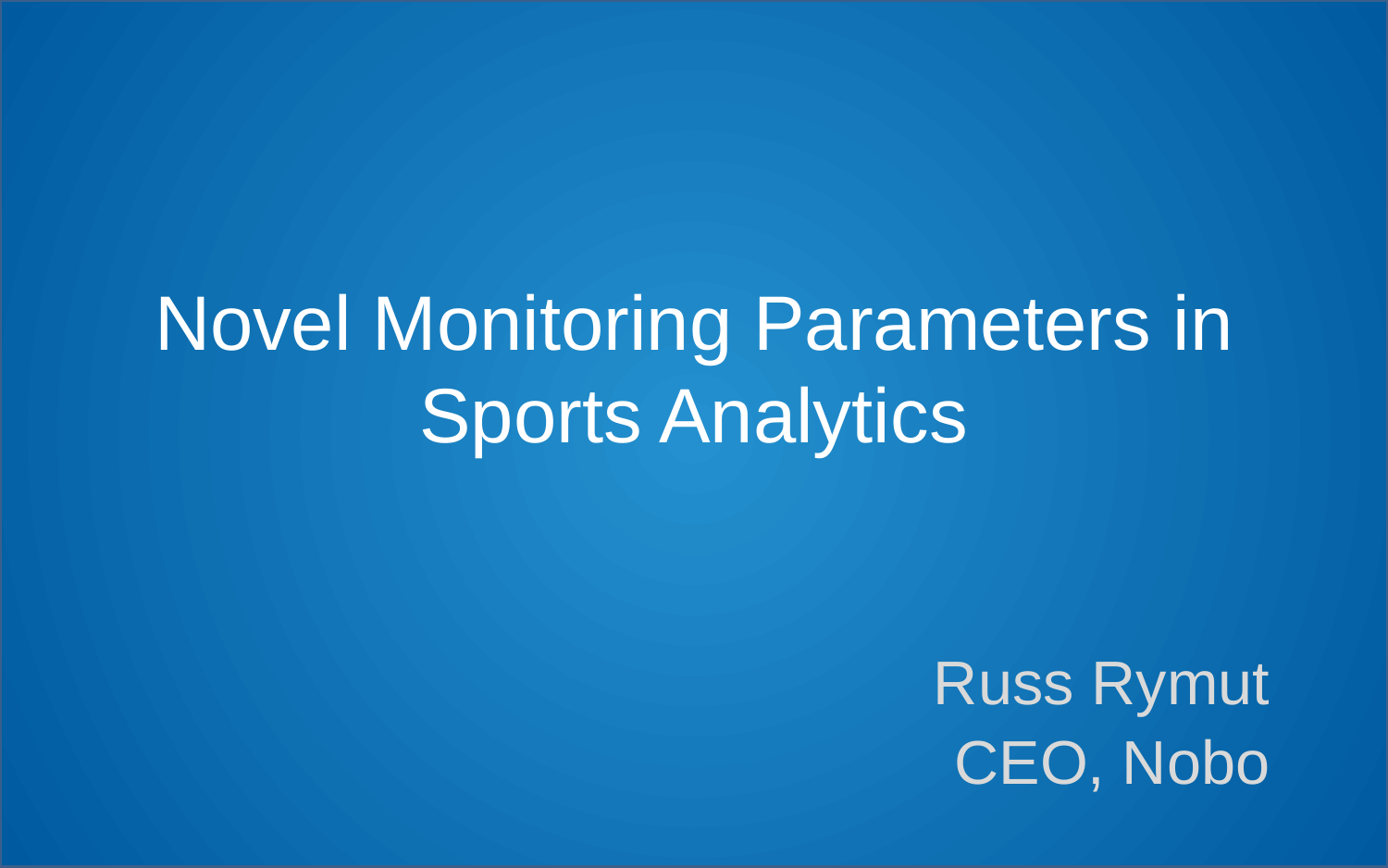

# Novel Monitoring Parameters in Sports Analytics
Russ Rymut
CEO, Nobo